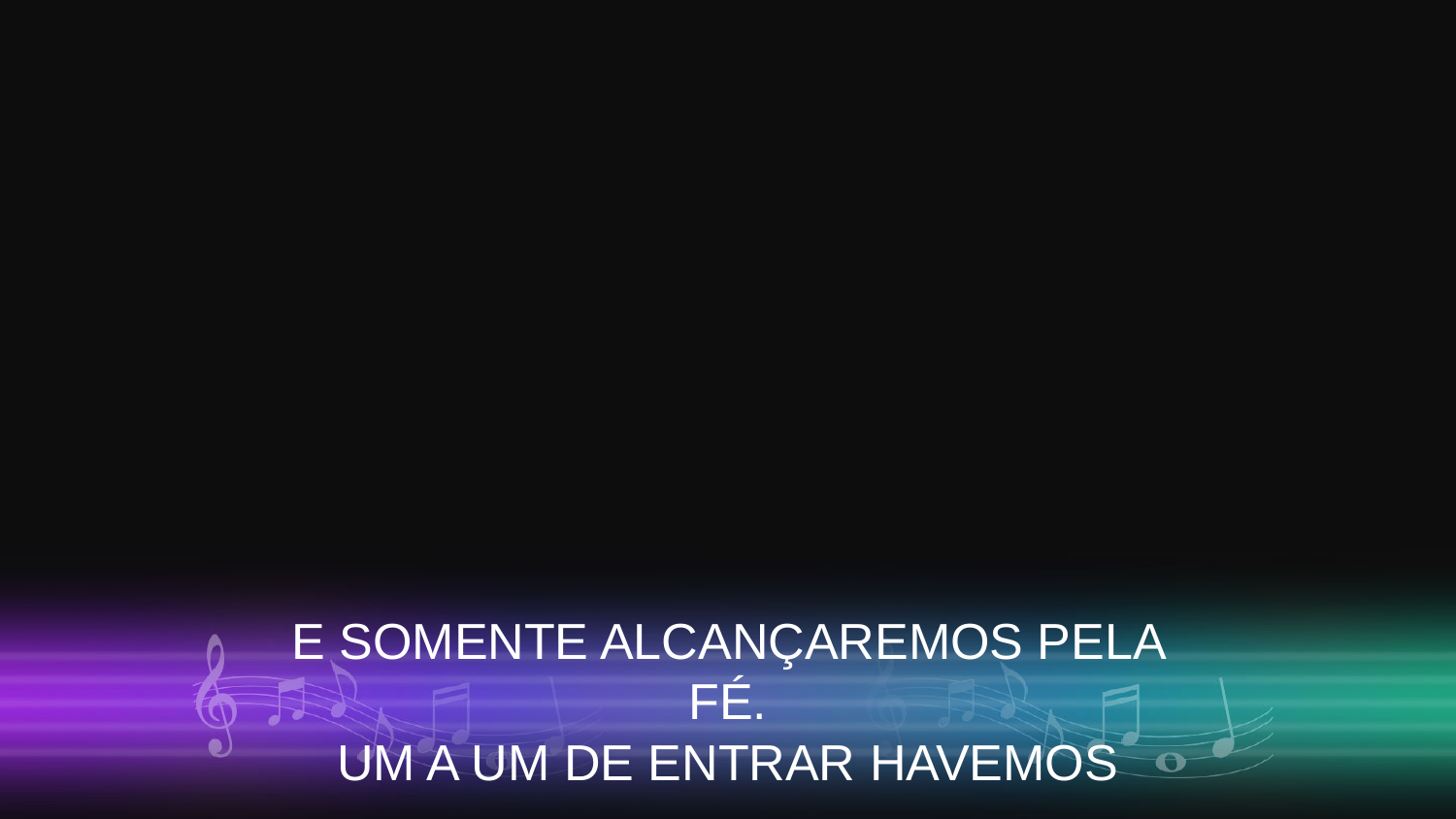

E SOMENTE ALCANÇAREMOS PELA FÉ.
UM A UM DE ENTRAR HAVEMOS